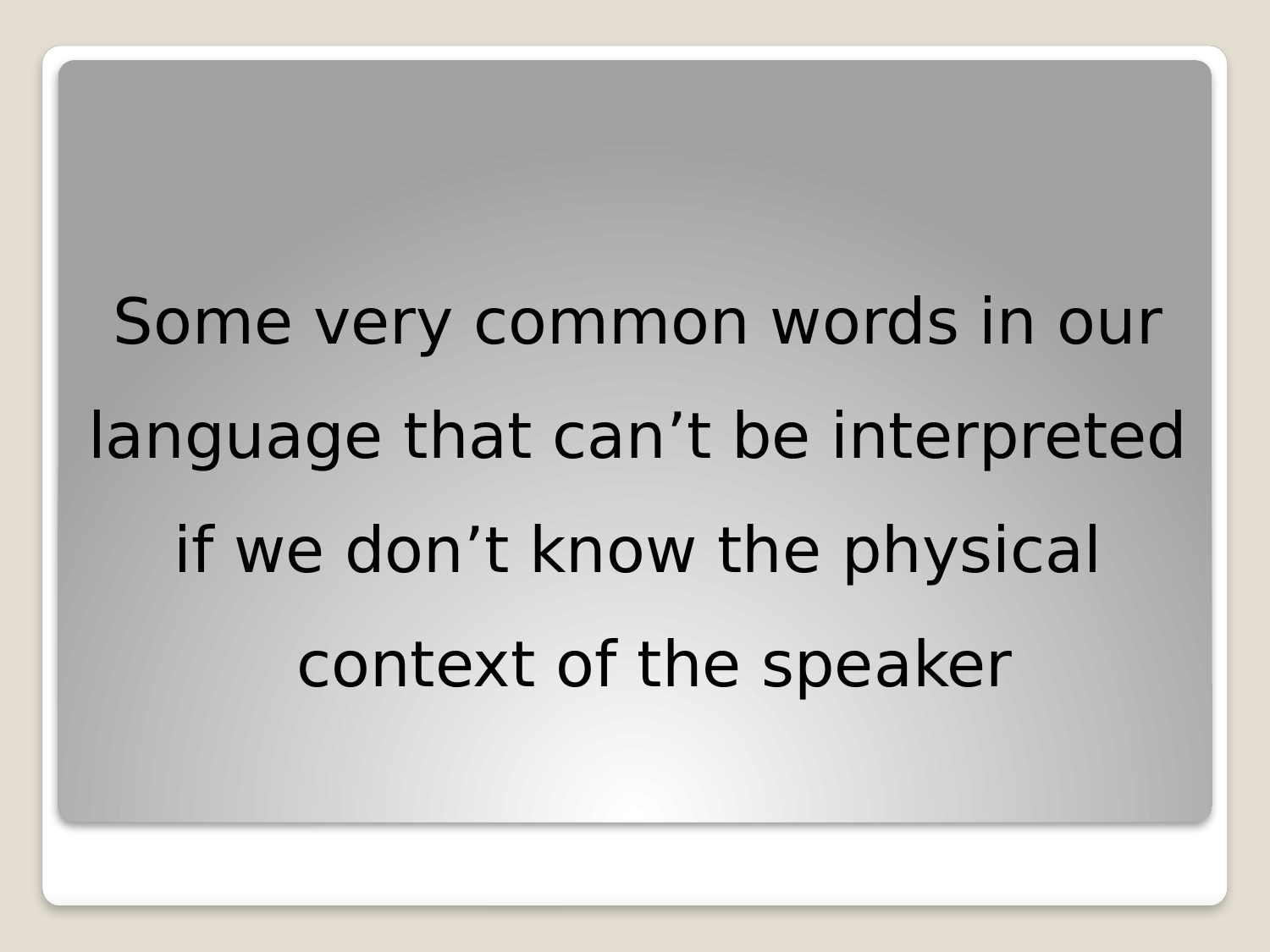

# Some very common words in our language that can’t be interpreted if we don’t know the physical context of the speaker